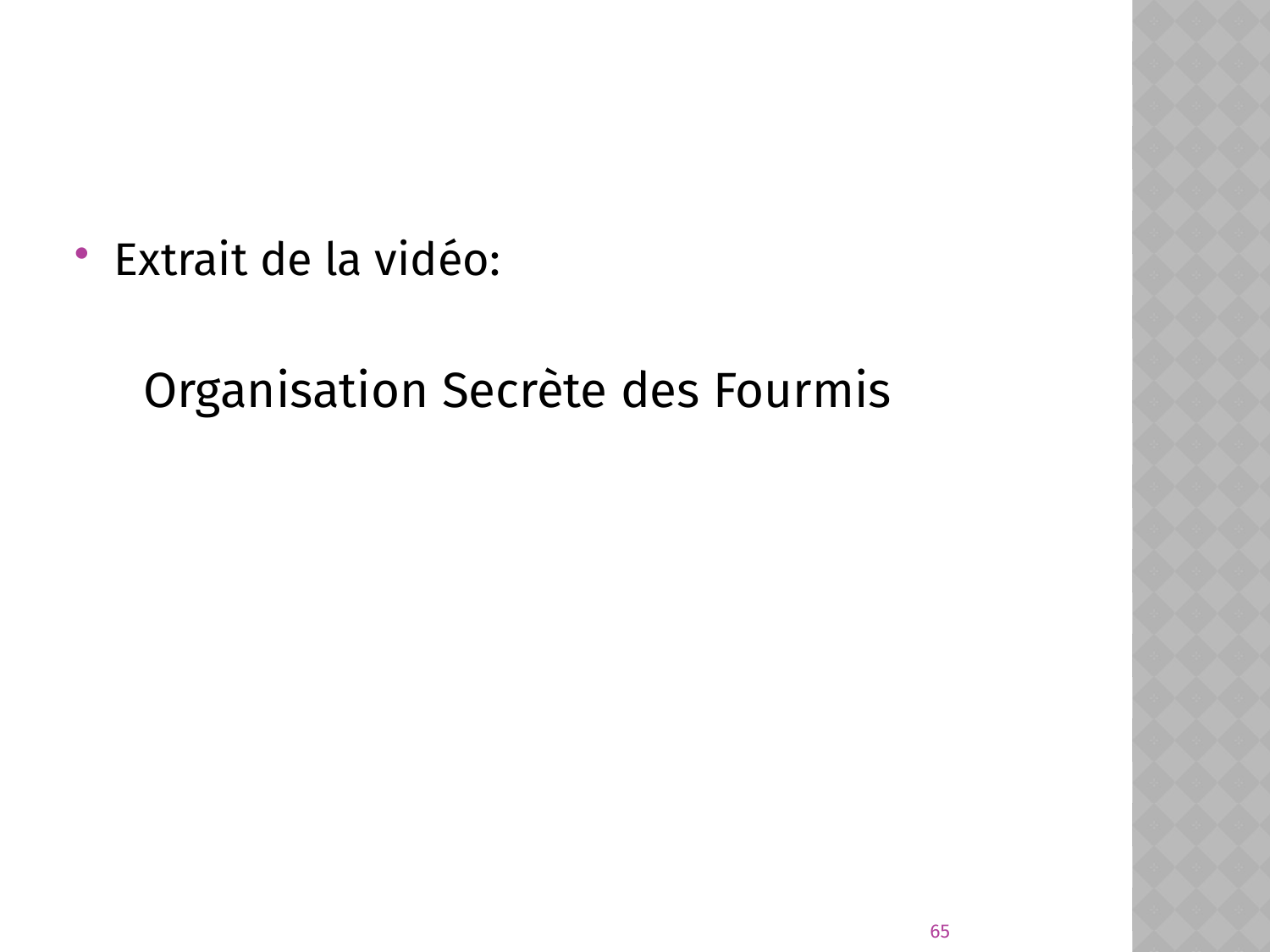

#
Extrait de la vidéo:

Organisation Secrète des Fourmis
65